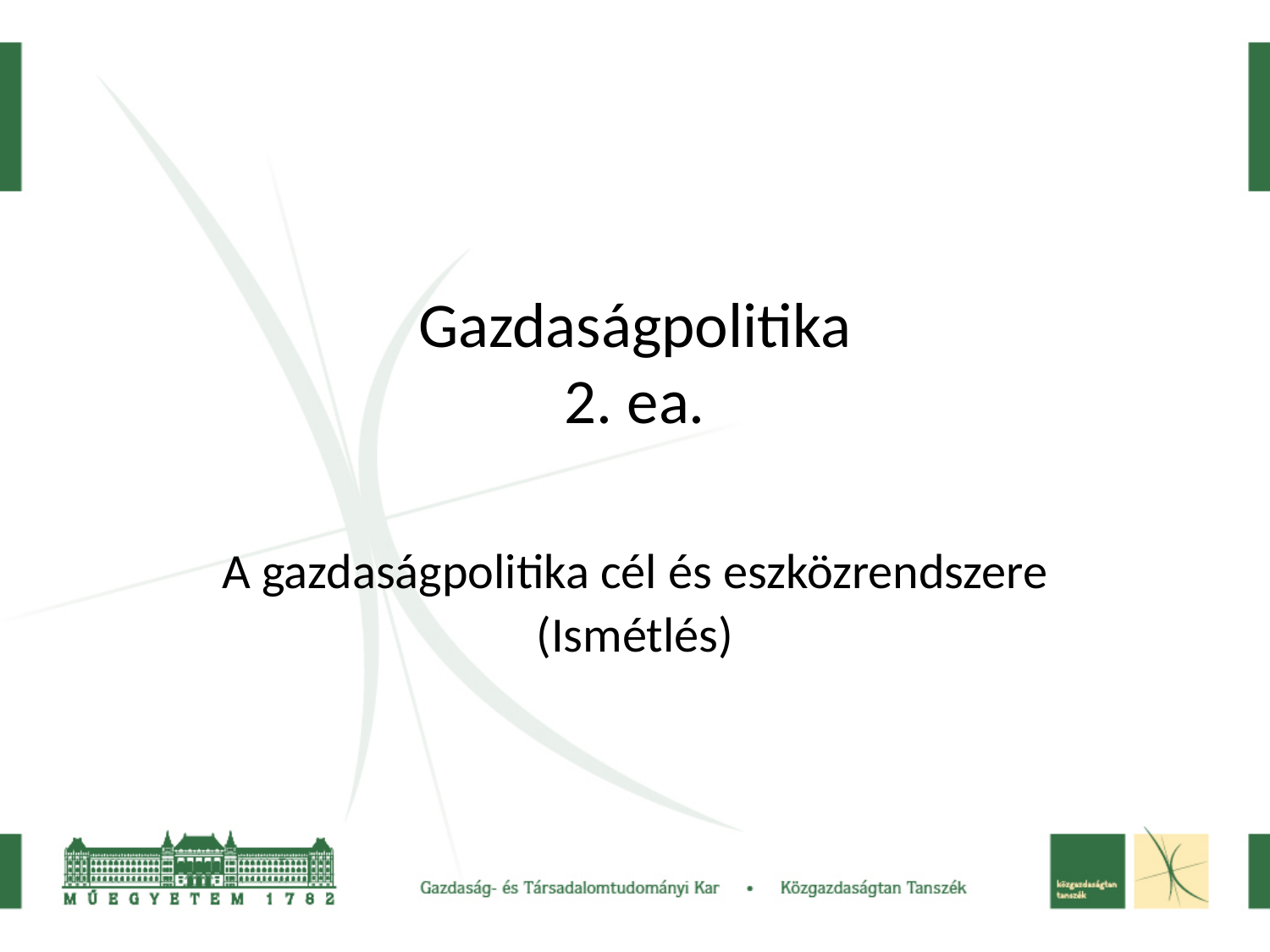

Gazdaságpolitika
2. ea.
A gazdaságpolitika cél és eszközrendszere
(Ismétlés)